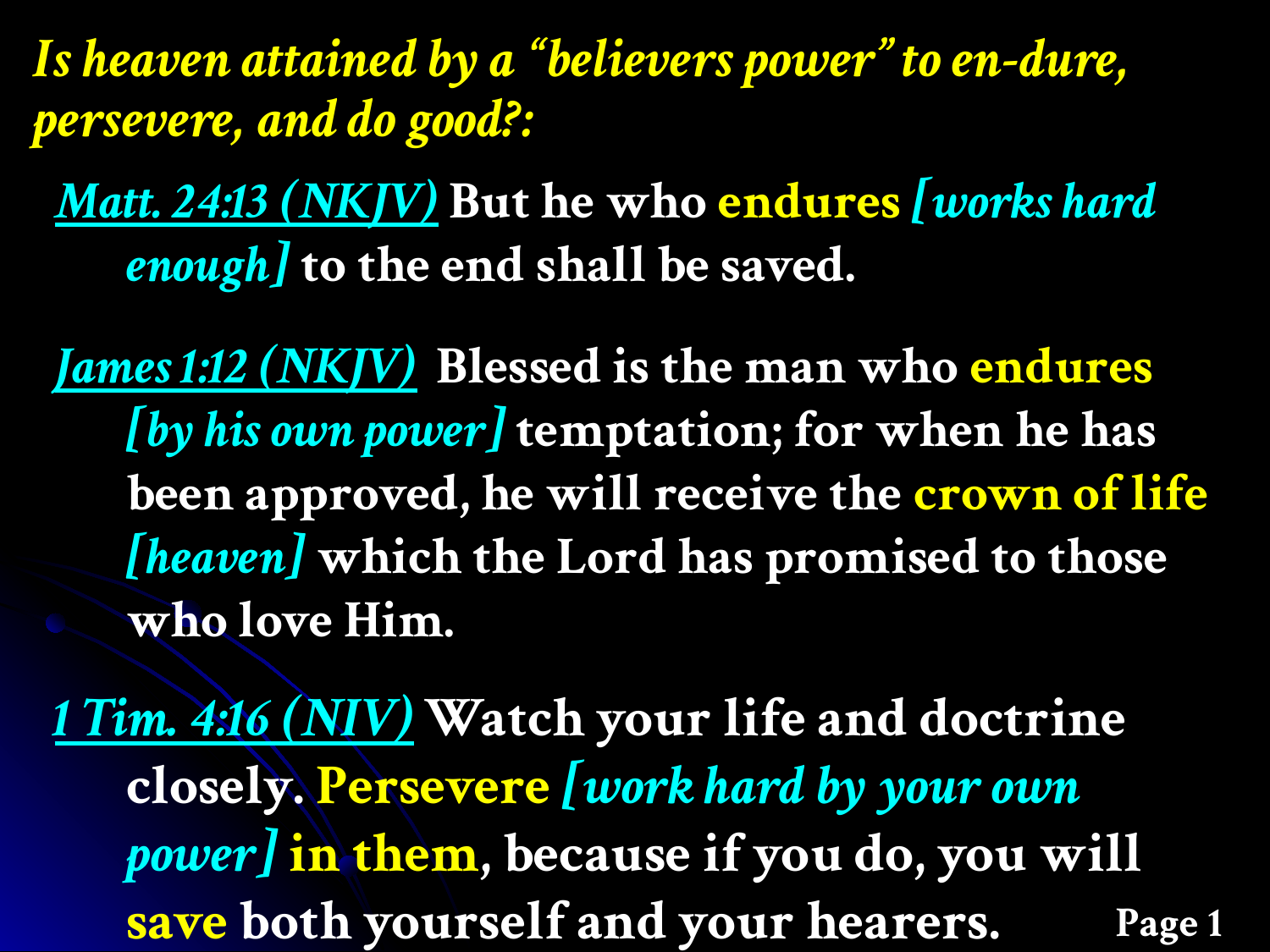

Is heaven attained by a “believers power” to en-dure, persevere, and do good?:
Matt. 24:13 (NKJV) But he who endures [works hard enough] to the end shall be saved.
James 1:12 (NKJV)  Blessed is the man who endures [by his own power] temptation; for when he has been approved, he will receive the crown of life [heaven] which the Lord has promised to those who love Him.
1 Tim. 4:16 (NIV) Watch your life and doctrine closely. Persevere [work hard by your own power] in them, because if you do, you will save both yourself and your hearers.
Page 1